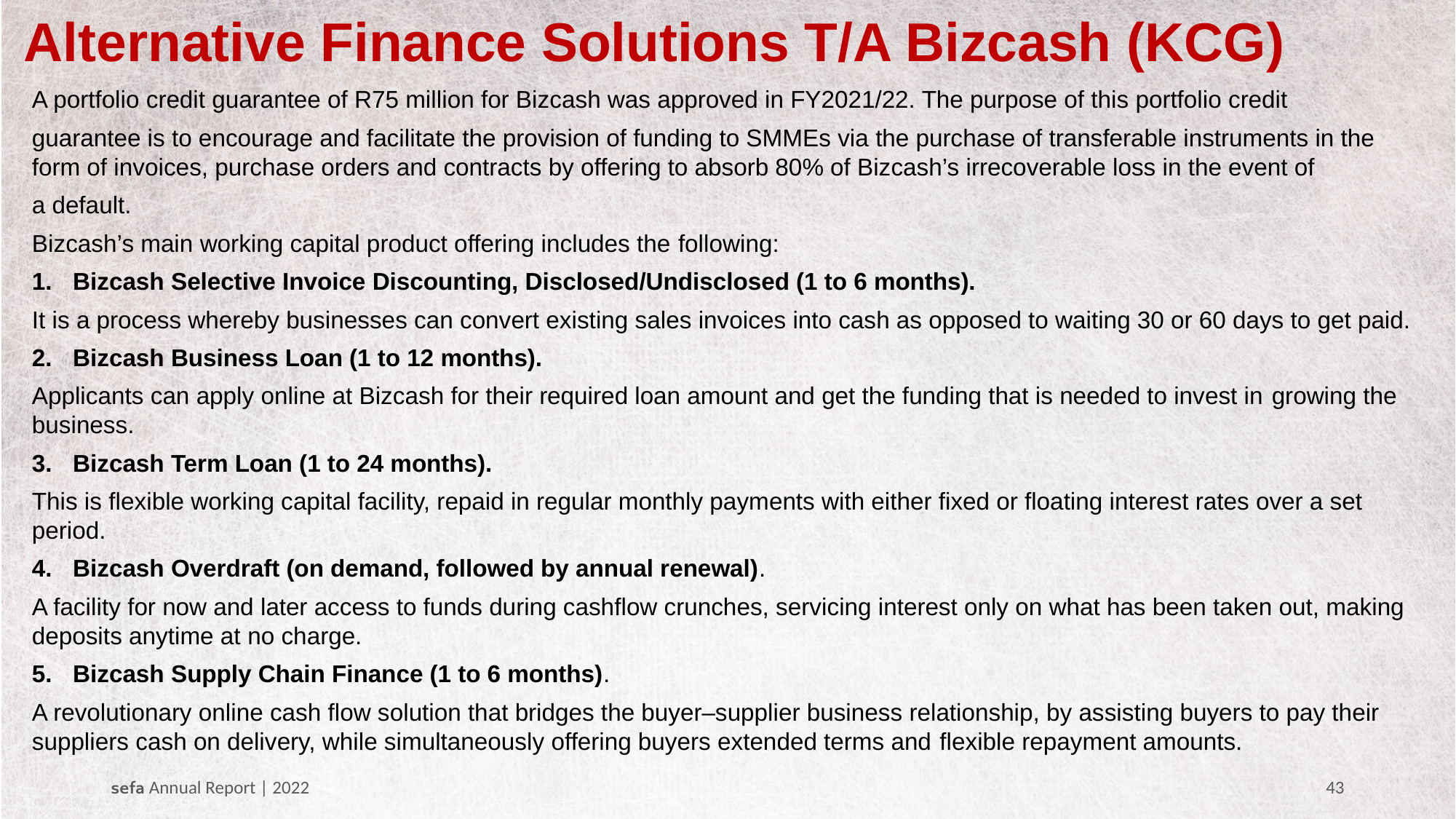

# Alternative Finance Solutions T/A Bizcash (KCG)
A portfolio credit guarantee of R75 million for Bizcash was approved in FY2021/22. The purpose of this portfolio credit
guarantee is to encourage and facilitate the provision of funding to SMMEs via the purchase of transferable instruments in the form of invoices, purchase orders and contracts by offering to absorb 80% of Bizcash’s irrecoverable loss in the event of
a default.
Bizcash’s main working capital product offering includes the following:
Bizcash Selective Invoice Discounting, Disclosed/Undisclosed (1 to 6 months).
It is a process whereby businesses can convert existing sales invoices into cash as opposed to waiting 30 or 60 days to get paid.
Bizcash Business Loan (1 to 12 months).
Applicants can apply online at Bizcash for their required loan amount and get the funding that is needed to invest in growing the business.
Bizcash Term Loan (1 to 24 months).
This is flexible working capital facility, repaid in regular monthly payments with either fixed or floating interest rates over a set period.
Bizcash Overdraft (on demand, followed by annual renewal).
A facility for now and later access to funds during cashflow crunches, servicing interest only on what has been taken out, making deposits anytime at no charge.
Bizcash Supply Chain Finance (1 to 6 months).
A revolutionary online cash flow solution that bridges the buyer–supplier business relationship, by assisting buyers to pay their suppliers cash on delivery, while simultaneously offering buyers extended terms and flexible repayment amounts.

sefa Annual Report | 2022
43